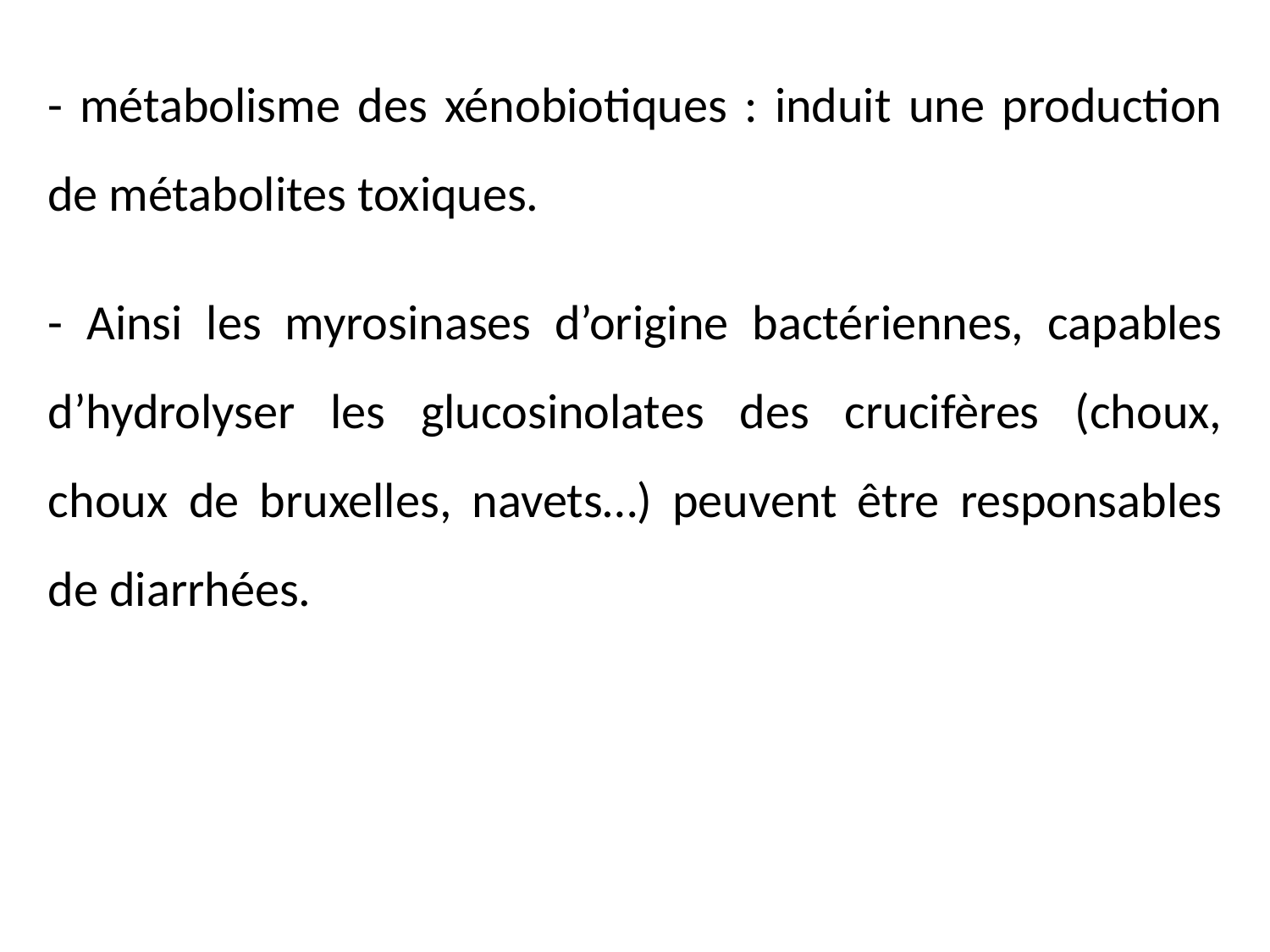

- métabolisme des xénobiotiques : induit une production de métabolites toxiques.
- Ainsi les myrosinases d’origine bactériennes, capables d’hydrolyser les glucosinolates des crucifères (choux, choux de bruxelles, navets…) peuvent être responsables de diarrhées.